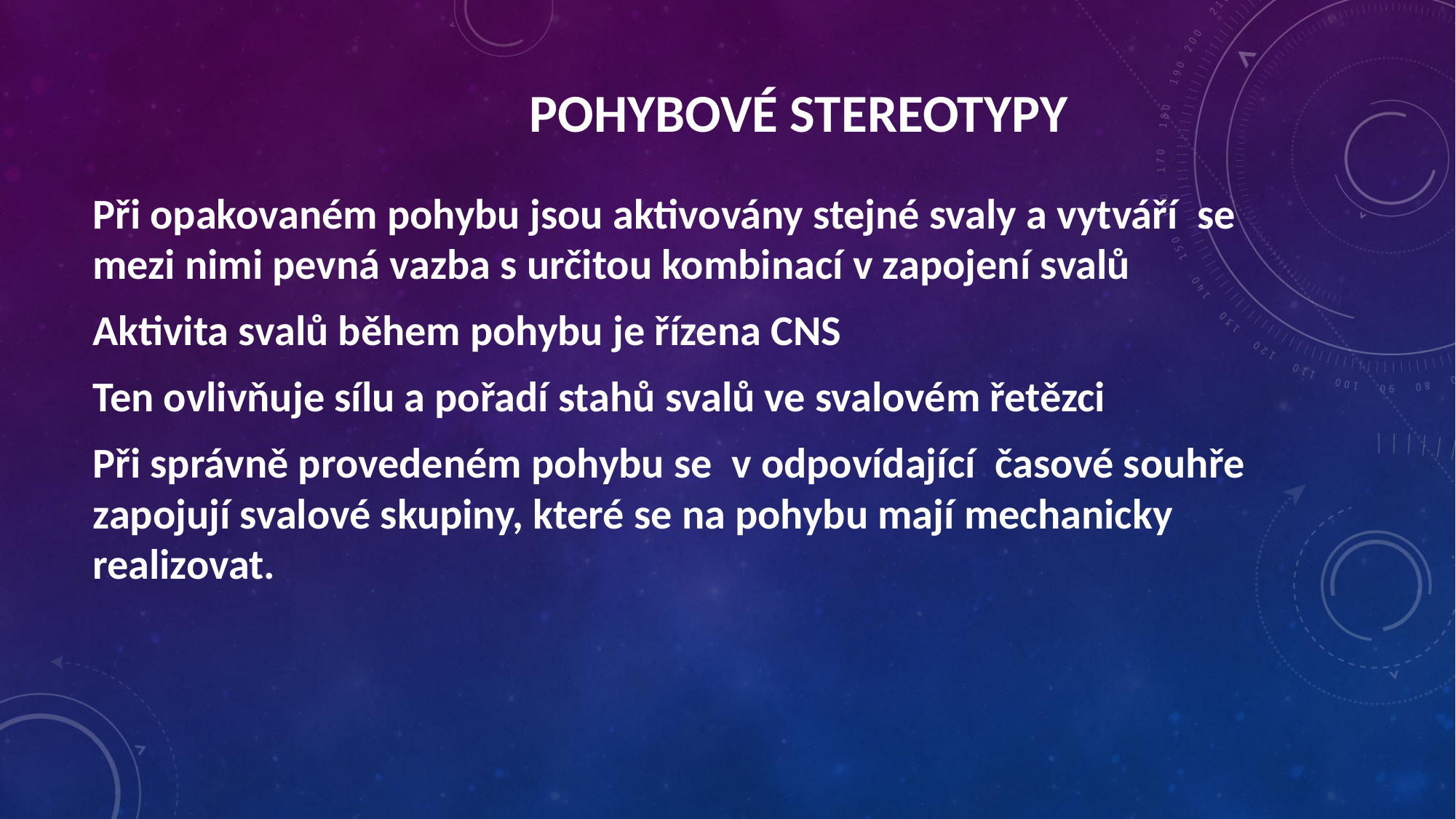

# pohybové stereotypy
Při opakovaném pohybu jsou aktivovány stejné svaly a vytváří  se mezi nimi pevná vazba s určitou kombinací v zapojení svalů
Aktivita svalů během pohybu je řízena CNS
Ten ovlivňuje sílu a pořadí stahů svalů ve svalovém řetězci
Při správně provedeném pohybu se  v odpovídající  časové souhře zapojují svalové skupiny, které se na pohybu mají mechanicky realizovat.